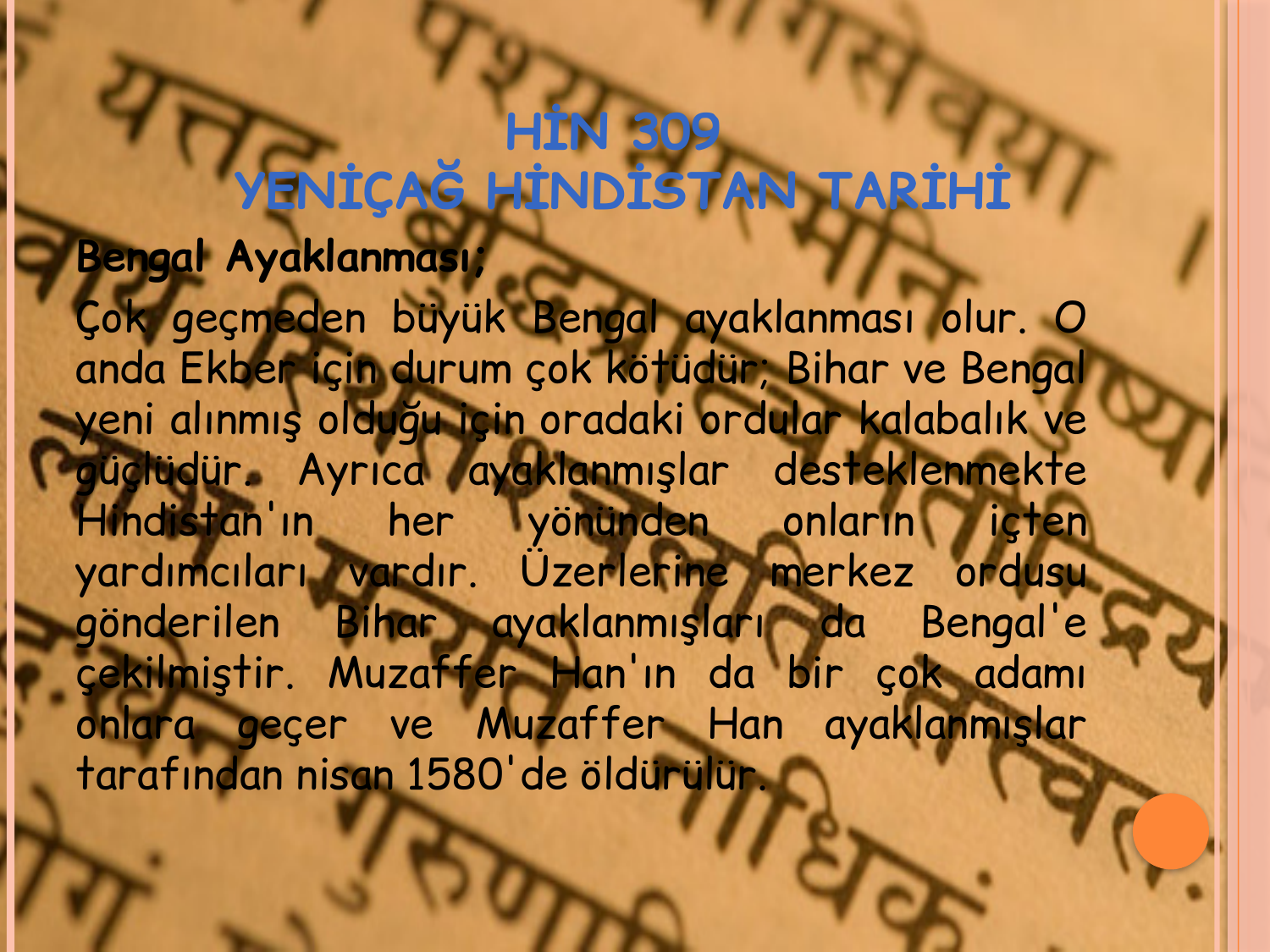

# HİN 309 YENİÇAĞ HİNDİSTAN TARİHİ

Bengal Ayaklanması;
Çok geçmeden büyük Bengal ayaklanması olur. O anda Ekber için durum çok kötüdür; Bihar ve Bengal yeni alınmış olduğu için oradaki ordular kalabalık ve güçlüdür. Ayrıca ayaklanmışlar desteklenmekte Hindistan'ın her yönünden onların içten yardımcıları vardır. Üzerlerine merkez ordusu gönderilen Bihar ayaklanmışları da Bengal'e çekilmiştir. Muzaffer Han'ın da bir çok adamı onlara geçer ve Muzaffer Han ayaklanmışlar tarafından nisan 1580'de öldürülür.